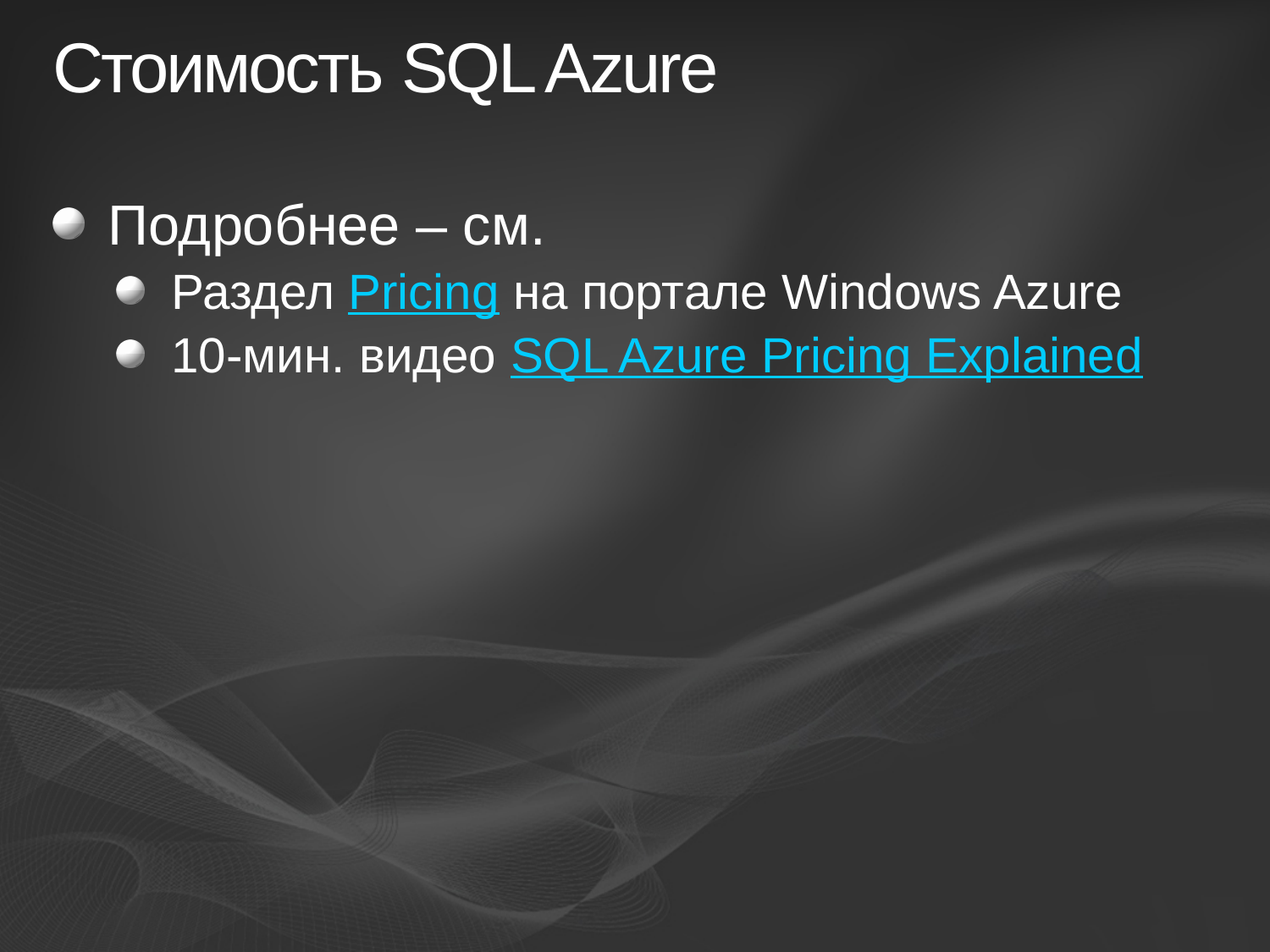

# Стоимость SQL Azure
Подробнее – см.
Раздел Pricing на портале Windows Azure
10-мин. видео SQL Azure Pricing Explained